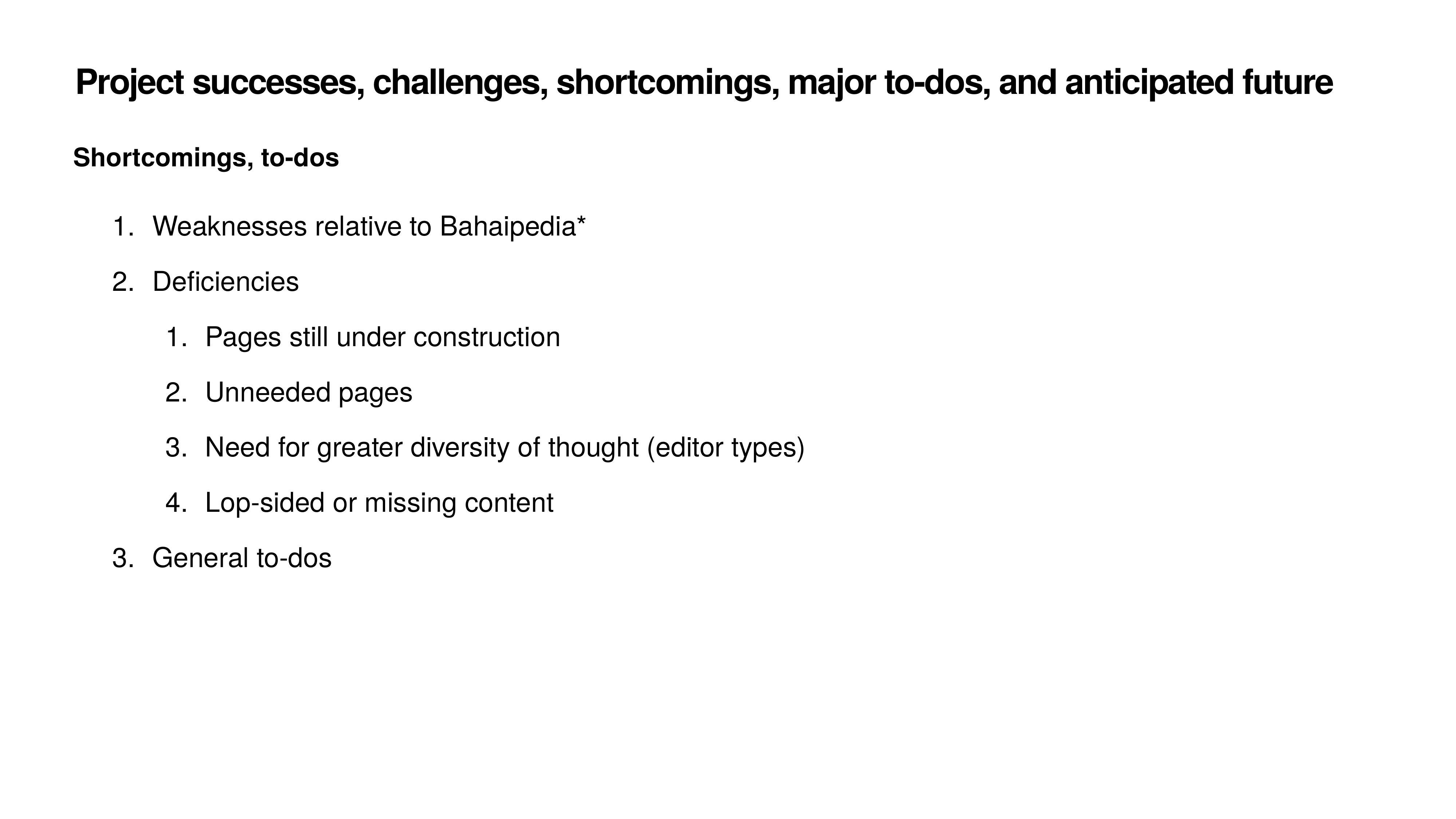

# Project successes, challenges, shortcomings, major to-dos, and anticipated future
Shortcomings, to-dos
Weaknesses relative to Bahaipedia*
Deficiencies
Pages still under construction
Unneeded pages
Need for greater diversity of thought (editor types)
Lop-sided or missing content
General to-dos